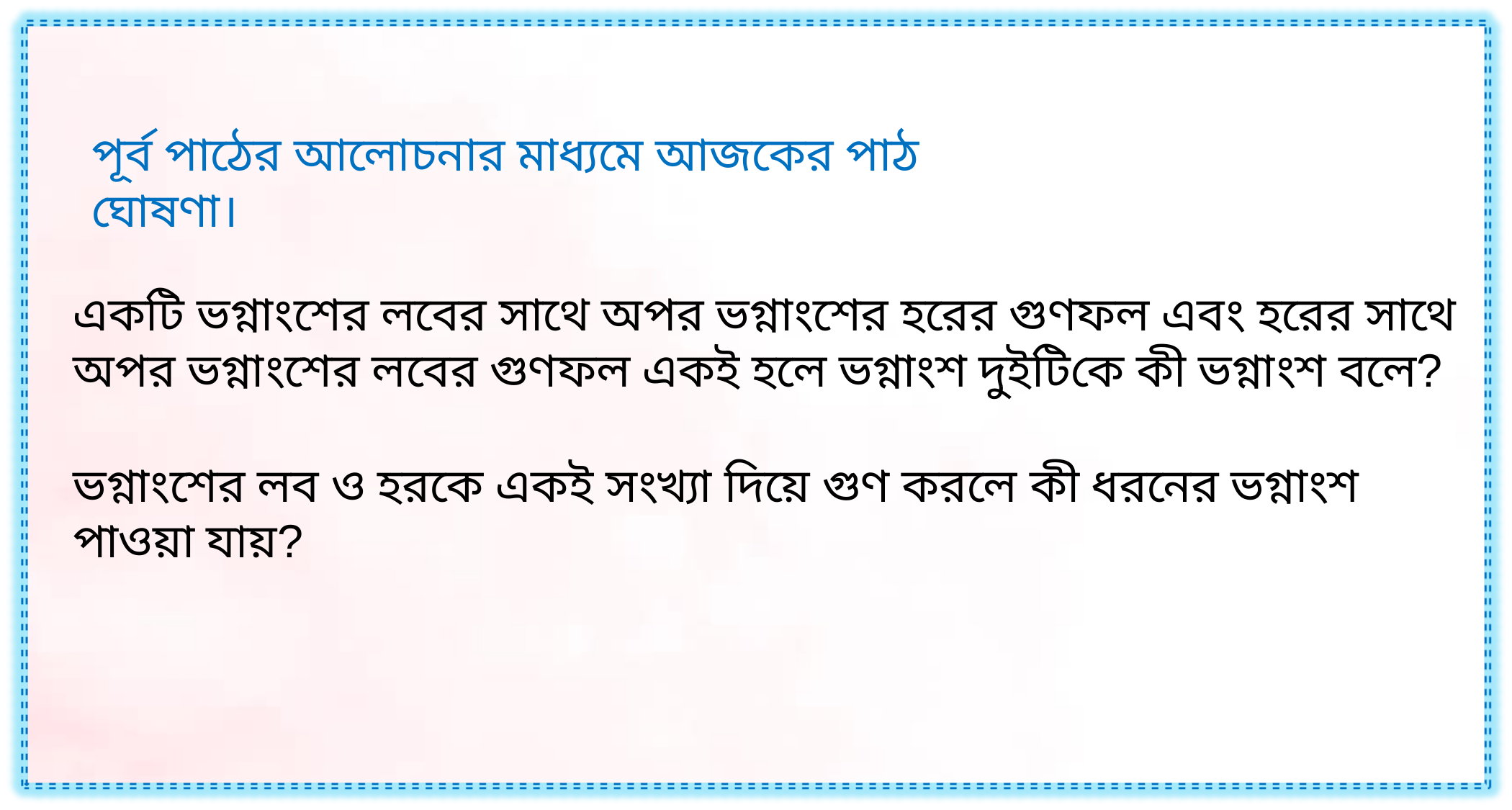

পূর্ব পাঠের আলোচনার মাধ্যমে আজকের পাঠ ঘোষণা।
একটি ভগ্নাংশের লবের সাথে অপর ভগ্নাংশের হরের গুণফল এবং হরের সাথে অপর ভগ্নাংশের লবের গুণফল একই হলে ভগ্নাংশ দুইটিকে কী ভগ্নাংশ বলে?
ভগ্নাংশের লব ও হরকে একই সংখ্যা দিয়ে গুণ করলে কী ধরনের ভগ্নাংশ পাওয়া যায়?